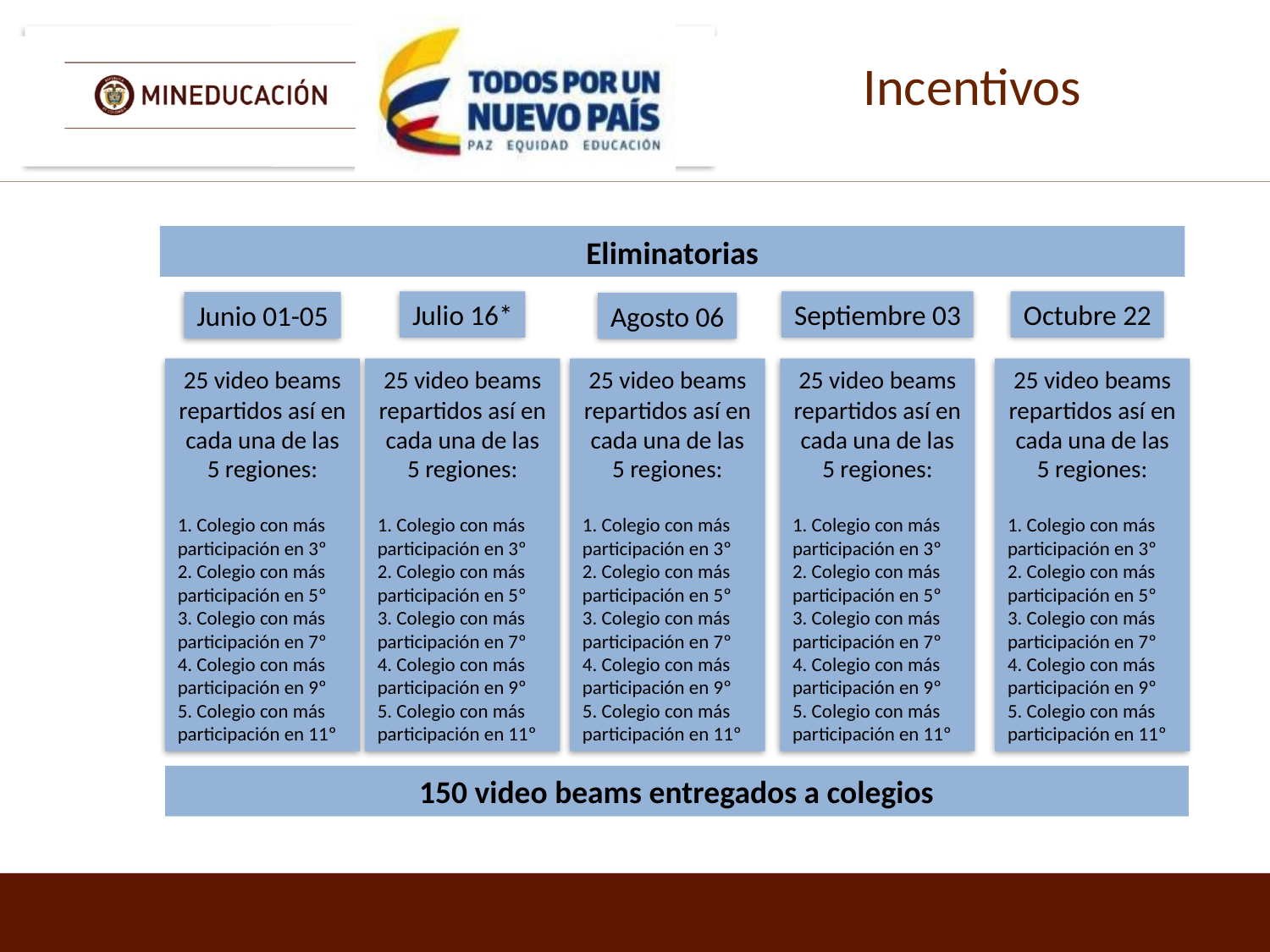

Incentivos
Eliminatorias
Julio 16*
Septiembre 03
Octubre 22
Junio 01-05
Agosto 06
25 video beams repartidos así en cada una de las 5 regiones:

1. Colegio con más participación en 3º
2. Colegio con más participación en 5º
3. Colegio con más participación en 7º
4. Colegio con más participación en 9º
5. Colegio con más participación en 11º
25 video beams repartidos así en cada una de las 5 regiones:

1. Colegio con más participación en 3º
2. Colegio con más participación en 5º
3. Colegio con más participación en 7º
4. Colegio con más participación en 9º
5. Colegio con más participación en 11º
25 video beams repartidos así en cada una de las 5 regiones:

1. Colegio con más participación en 3º
2. Colegio con más participación en 5º
3. Colegio con más participación en 7º
4. Colegio con más participación en 9º
5. Colegio con más participación en 11º
25 video beams repartidos así en cada una de las 5 regiones:

1. Colegio con más participación en 3º
2. Colegio con más participación en 5º
3. Colegio con más participación en 7º
4. Colegio con más participación en 9º
5. Colegio con más participación en 11º
25 video beams repartidos así en cada una de las 5 regiones:

1. Colegio con más participación en 3º
2. Colegio con más participación en 5º
3. Colegio con más participación en 7º
4. Colegio con más participación en 9º
5. Colegio con más participación en 11º
150 video beams entregados a colegios